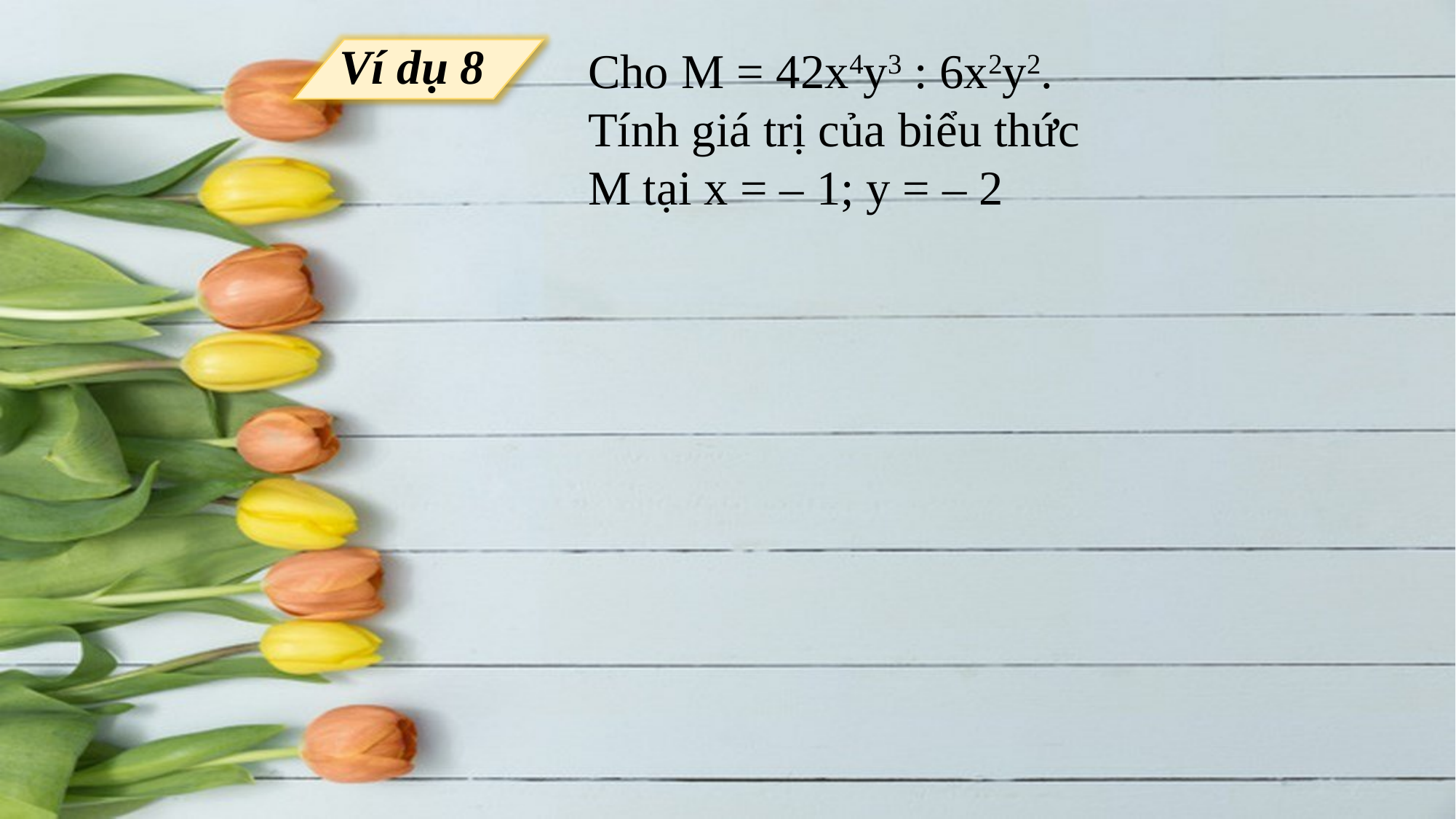

Ví dụ 8

Cho M = 42x4y3 : 6x2y2. Tính giá trị của biểu thức M tại x = – 1; y = – 2